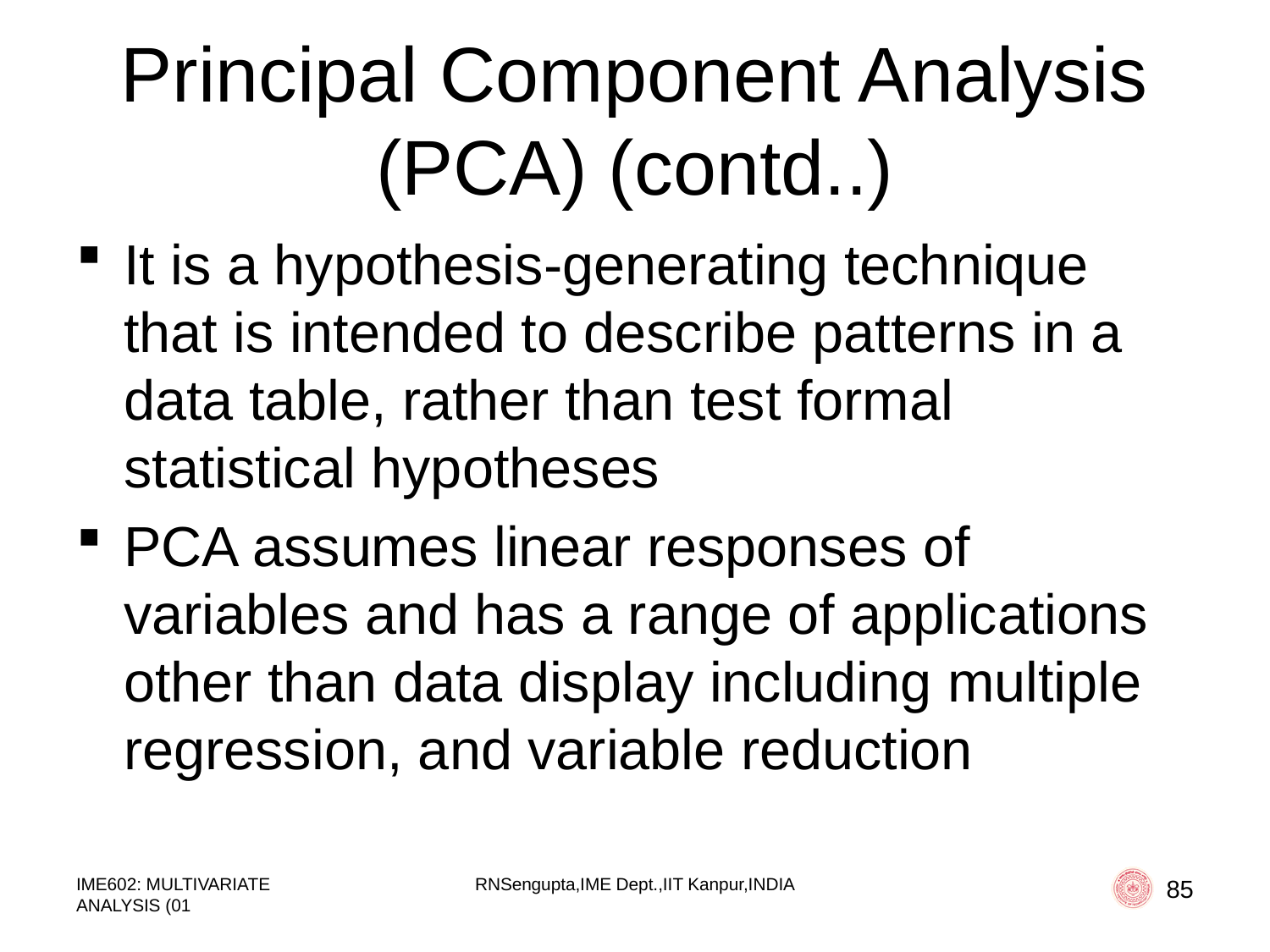

# Principal Component Analysis (PCA) (contd..)
It is a hypothesis-generating technique that is intended to describe patterns in a data table, rather than test formal statistical hypotheses
PCA assumes linear responses of variables and has a range of applications other than data display including multiple regression, and variable reduction
IME602: MULTIVARIATE ANALYSIS (01
RNSengupta,IME Dept.,IIT Kanpur,INDIA
85